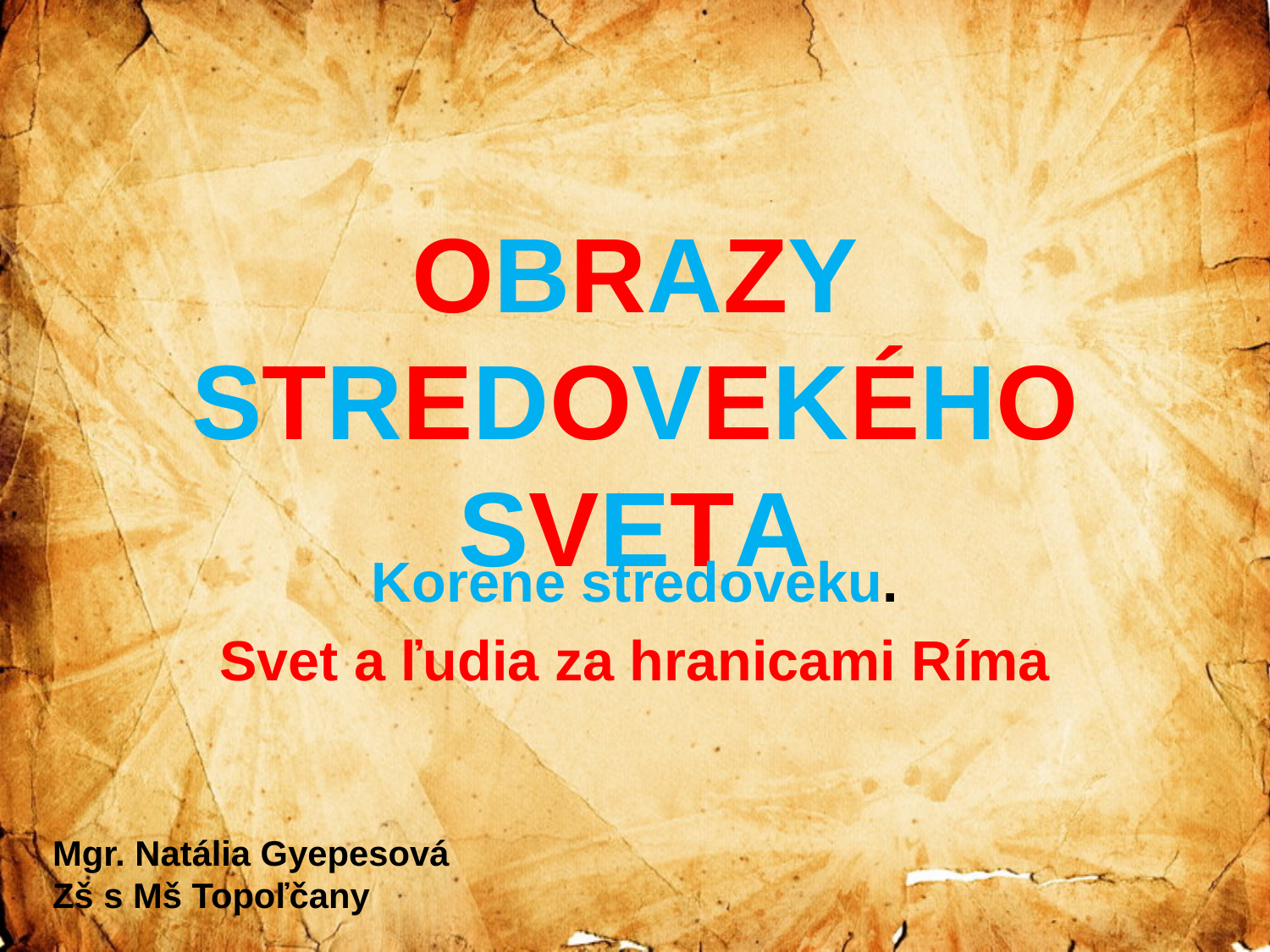

# OBRAZY STREDOVEKÉHO SVETA
Korene stredoveku.
Svet a ľudia za hranicami Ríma
Mgr. Natália Gyepesová
Zš s Mš Topoľčany